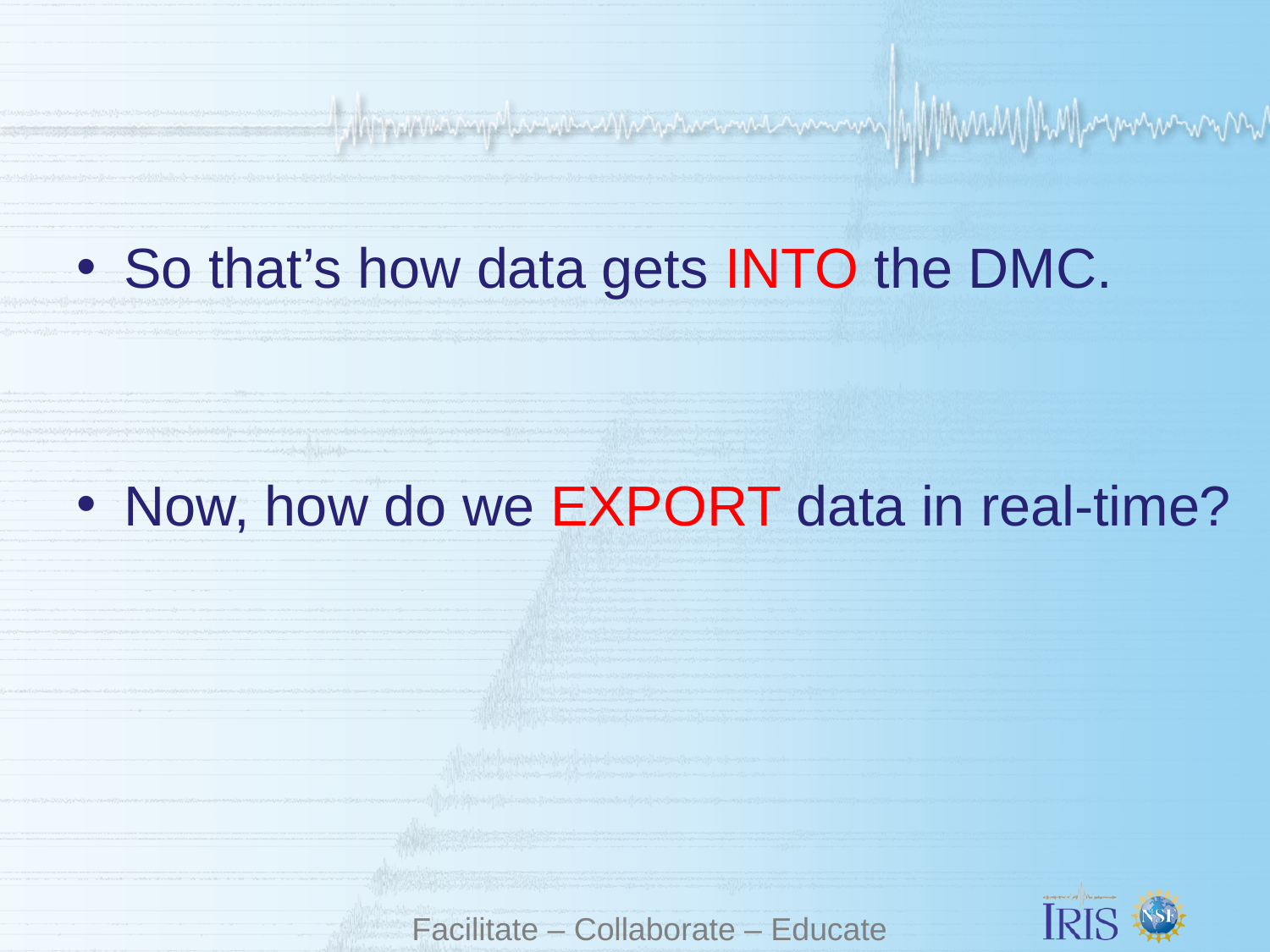

So that’s how data gets INTO the DMC.

Now, how do we EXPORT data in real-time?